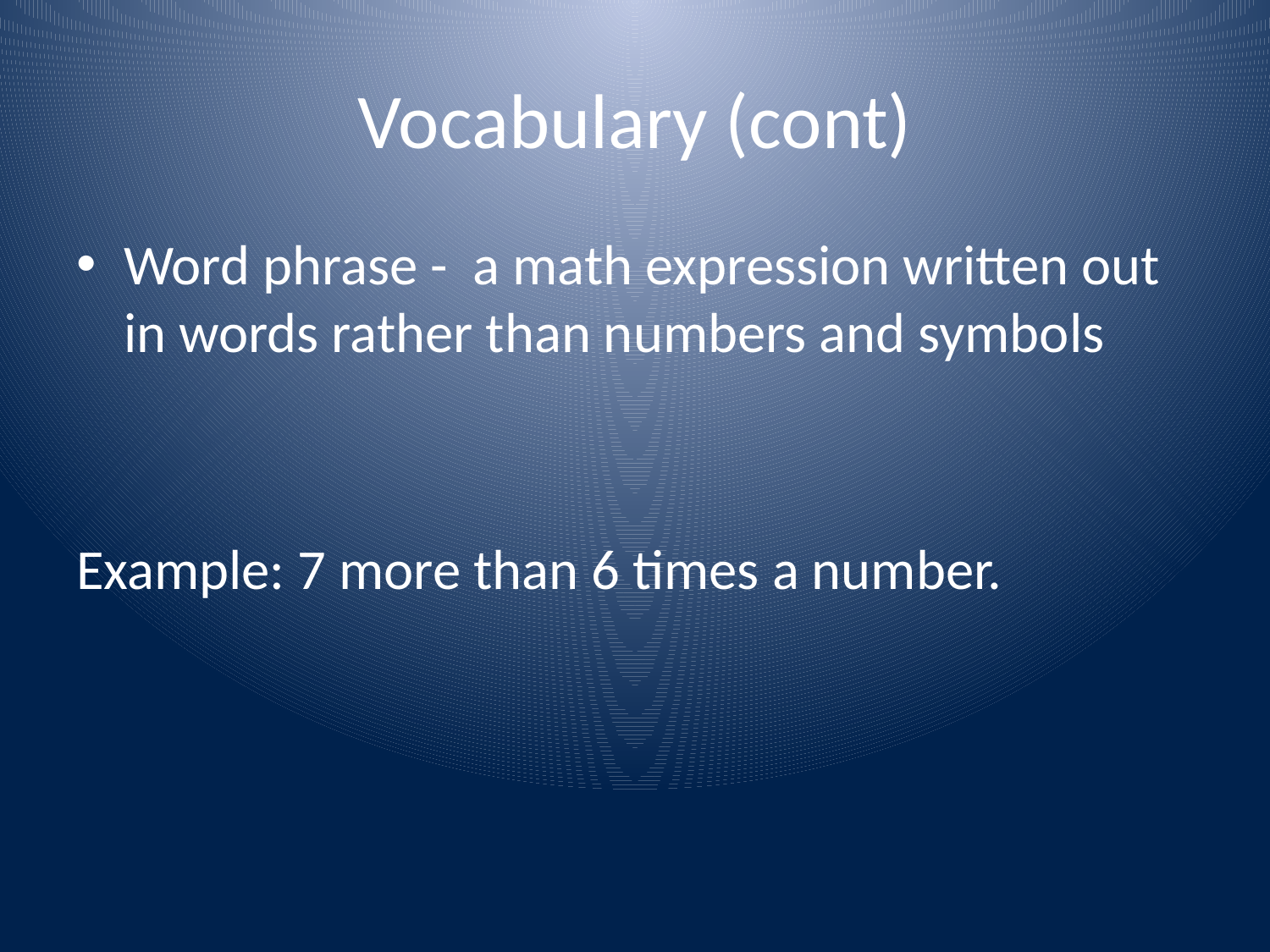

# Vocabulary (cont)
Word phrase -  a math expression written out in words rather than numbers and symbols

Example: 7 more than 6 times a number.